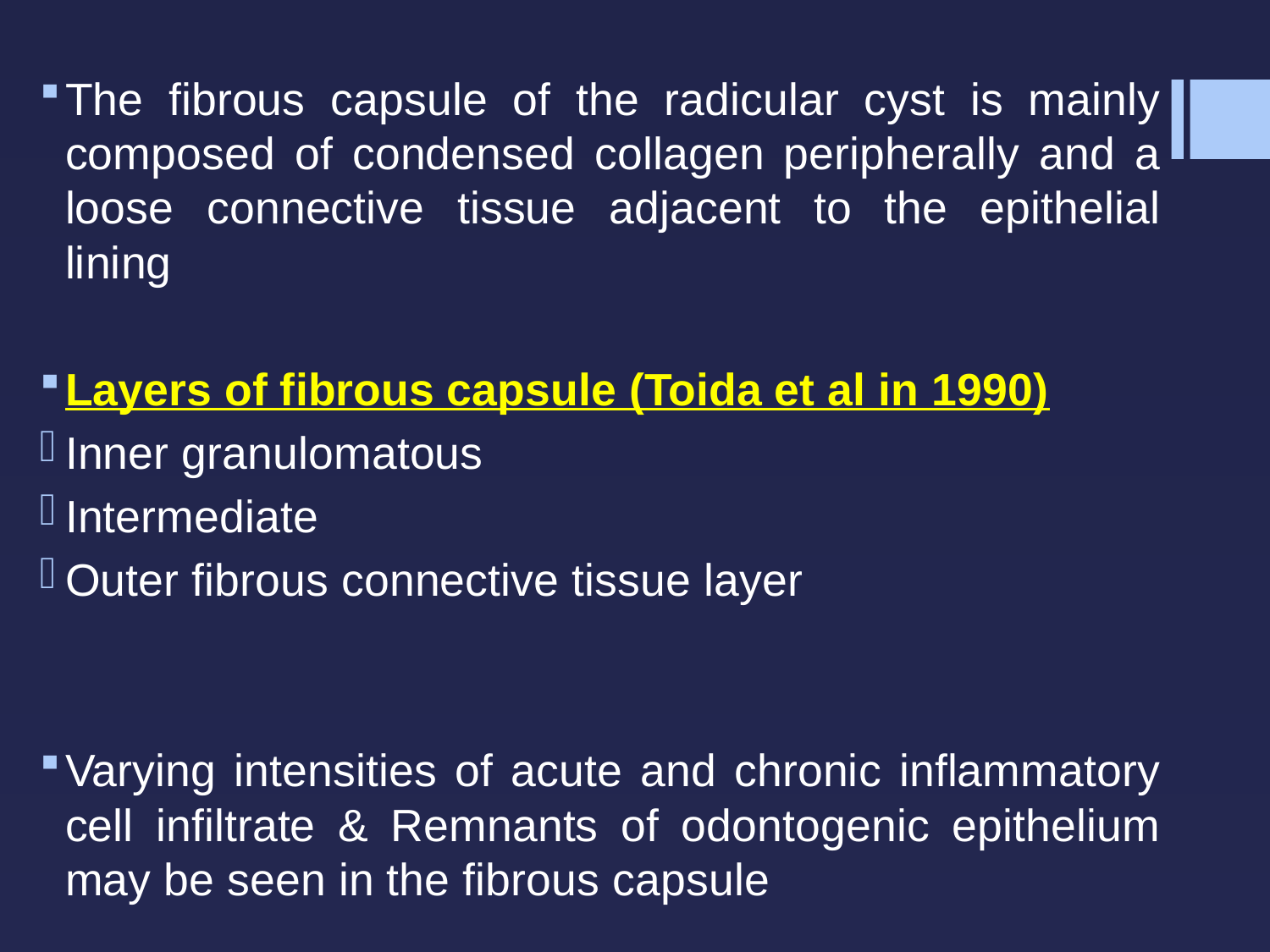

The fibrous capsule of the radicular cyst is mainly composed of condensed collagen peripherally and a loose connective tissue adjacent to the epithelial lining

Layers of fibrous capsule (Toida et al in 1990)
Inner granulomatous
Intermediate
Outer fibrous connective tissue layer

Varying intensities of acute and chronic inflammatory cell infiltrate & Remnants of odontogenic epithelium may be seen in the fibrous capsule